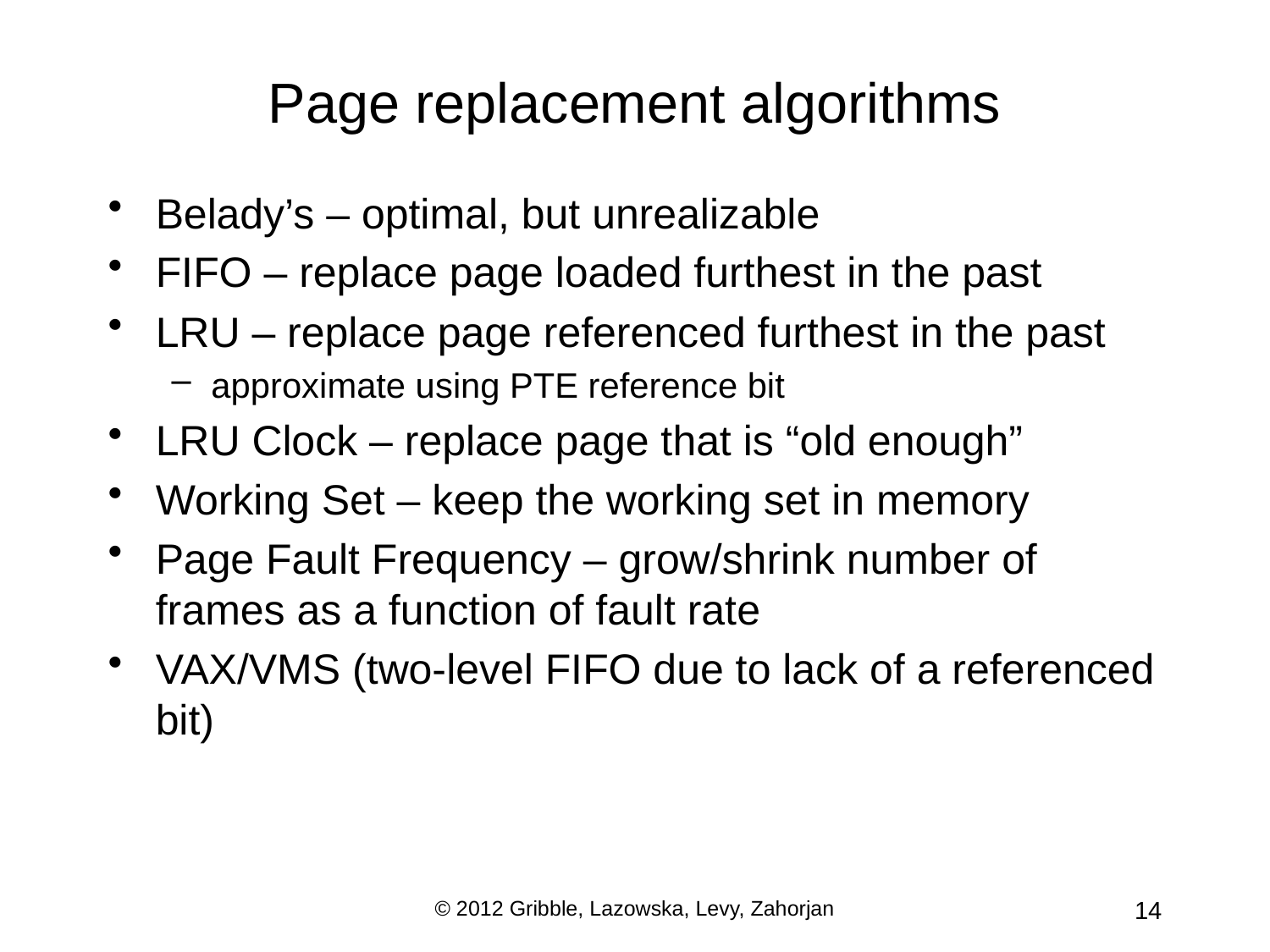

# Page replacement algorithms
Belady’s – optimal, but unrealizable
FIFO – replace page loaded furthest in the past
LRU – replace page referenced furthest in the past
approximate using PTE reference bit
LRU Clock – replace page that is “old enough”
Working Set – keep the working set in memory
Page Fault Frequency – grow/shrink number of frames as a function of fault rate
VAX/VMS (two-level FIFO due to lack of a referenced bit)
© 2012 Gribble, Lazowska, Levy, Zahorjan
14